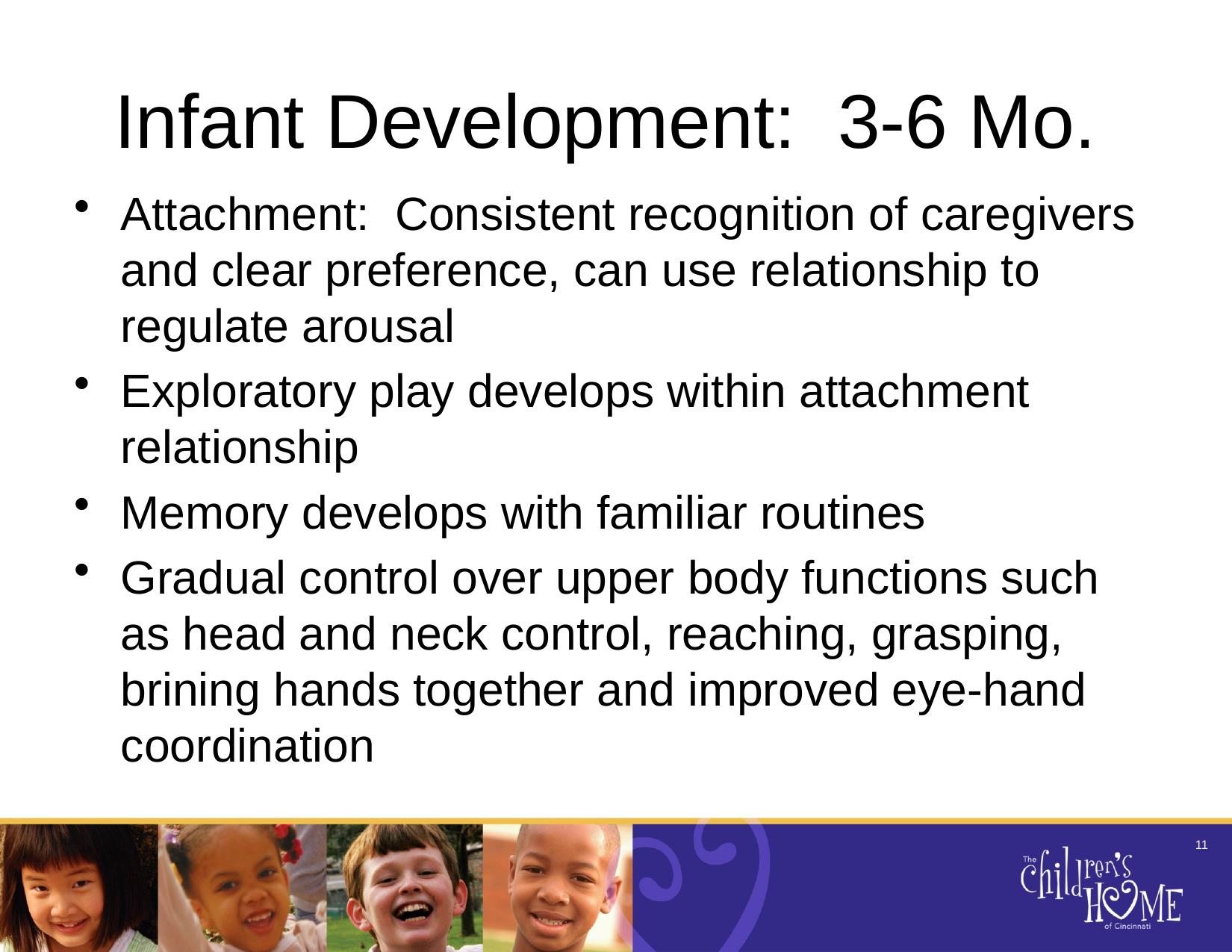

# Infant Development:  3-6 Mo.
Attachment:  Consistent recognition of caregivers and clear preference, can use relationship to regulate arousal
Exploratory play develops within attachment relationship
Memory develops with familiar routines
Gradual control over upper body functions such as head and neck control, reaching, grasping, brining hands together and improved eye-hand coordination
11